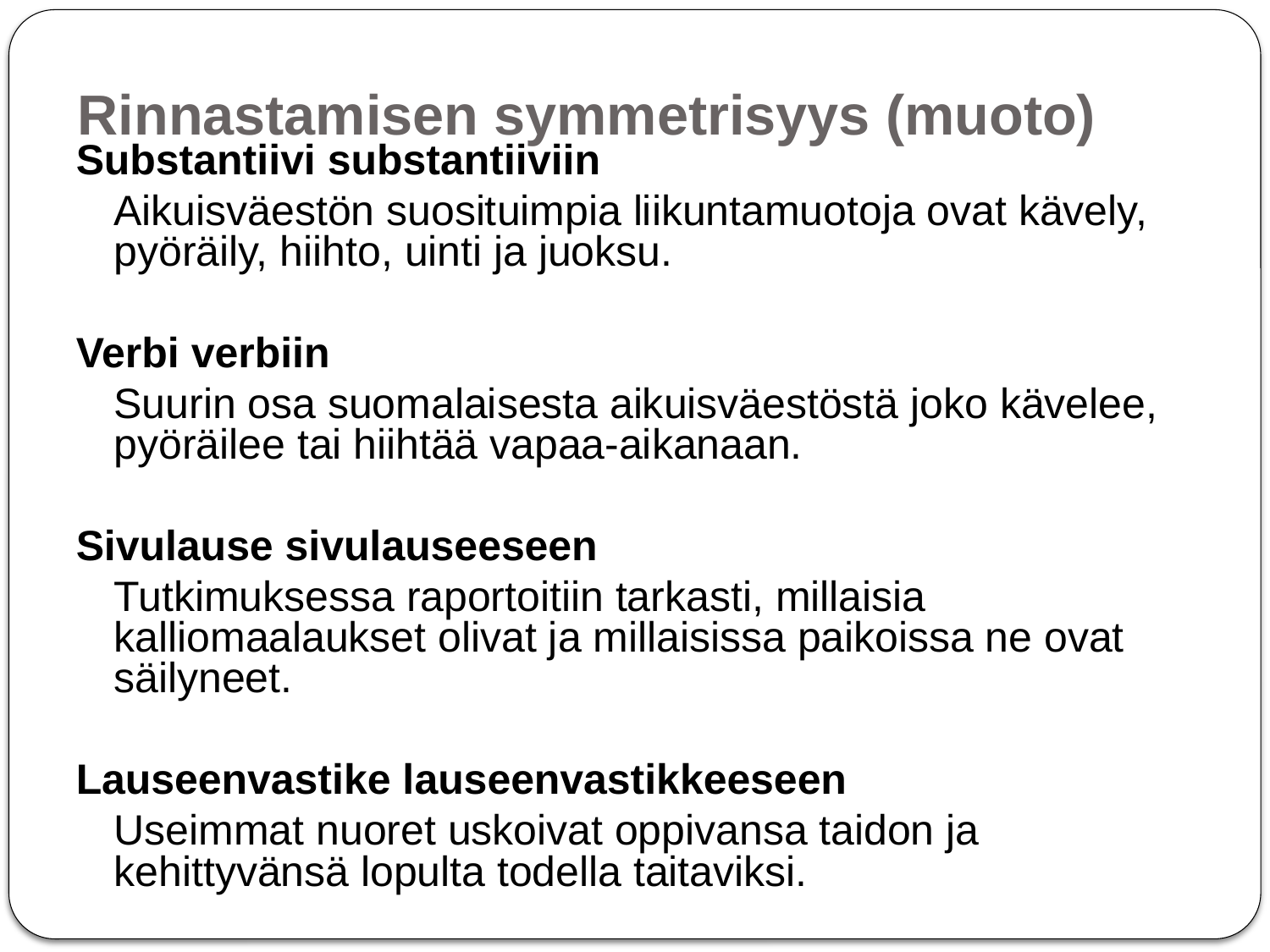

# Rinnastamisen symmetrisyys (muoto)
Substantiivi substantiiviin
	Aikuisväestön suosituimpia liikuntamuotoja ovat kävely, pyöräily, hiihto, uinti ja juoksu.

Verbi verbiin
	Suurin osa suomalaisesta aikuisväestöstä joko kävelee, pyöräilee tai hiihtää vapaa-aikanaan.

Sivulause sivulauseeseen
	Tutkimuksessa raportoitiin tarkasti, millaisia kalliomaalaukset olivat ja millaisissa paikoissa ne ovat säilyneet.

Lauseenvastike lauseenvastikkeeseen
	Useimmat nuoret uskoivat oppivansa taidon ja kehittyvänsä lopulta todella taitaviksi.